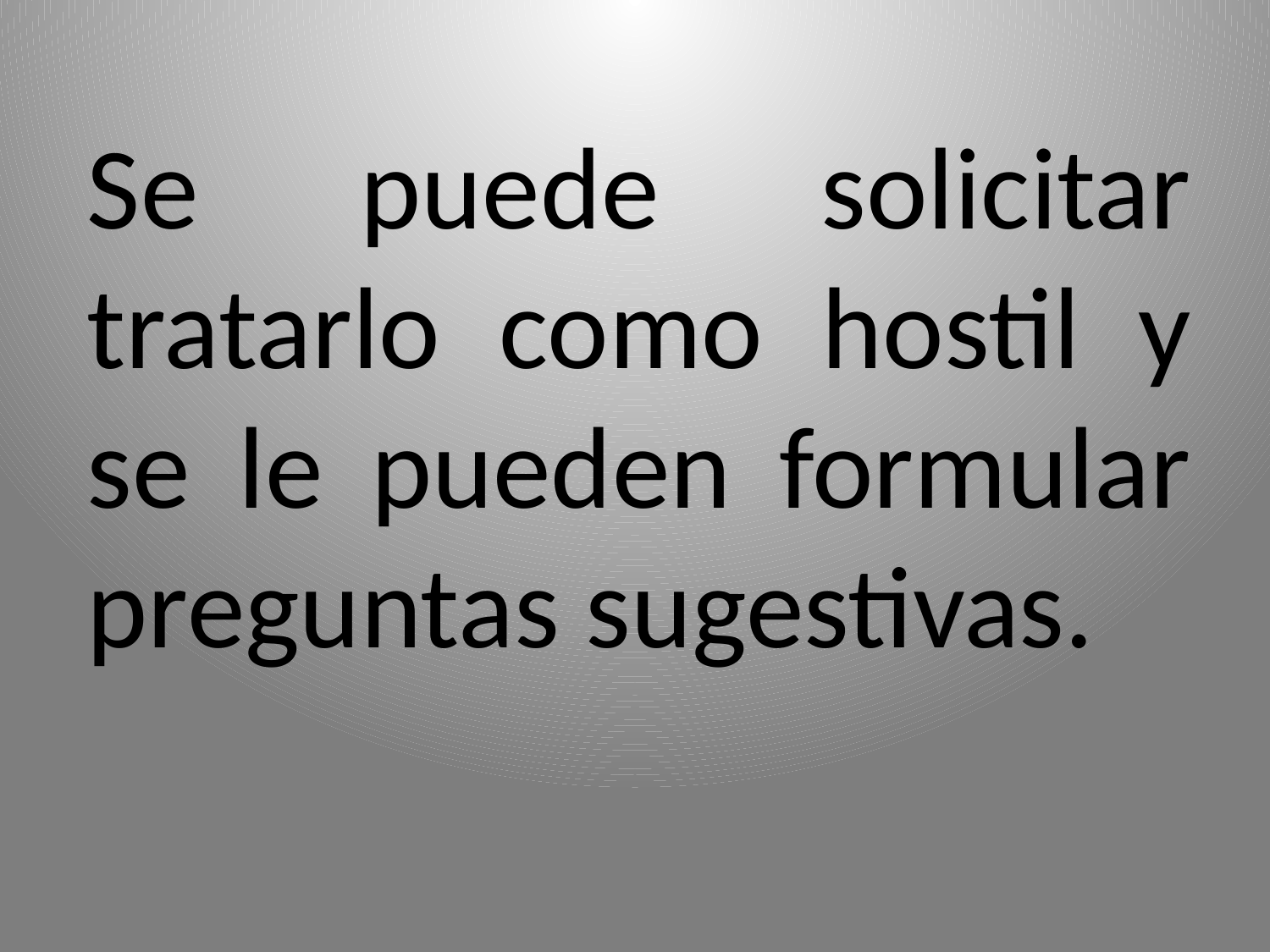

Se puede solicitar tratarlo como hostil y se le pueden formular preguntas sugestivas.